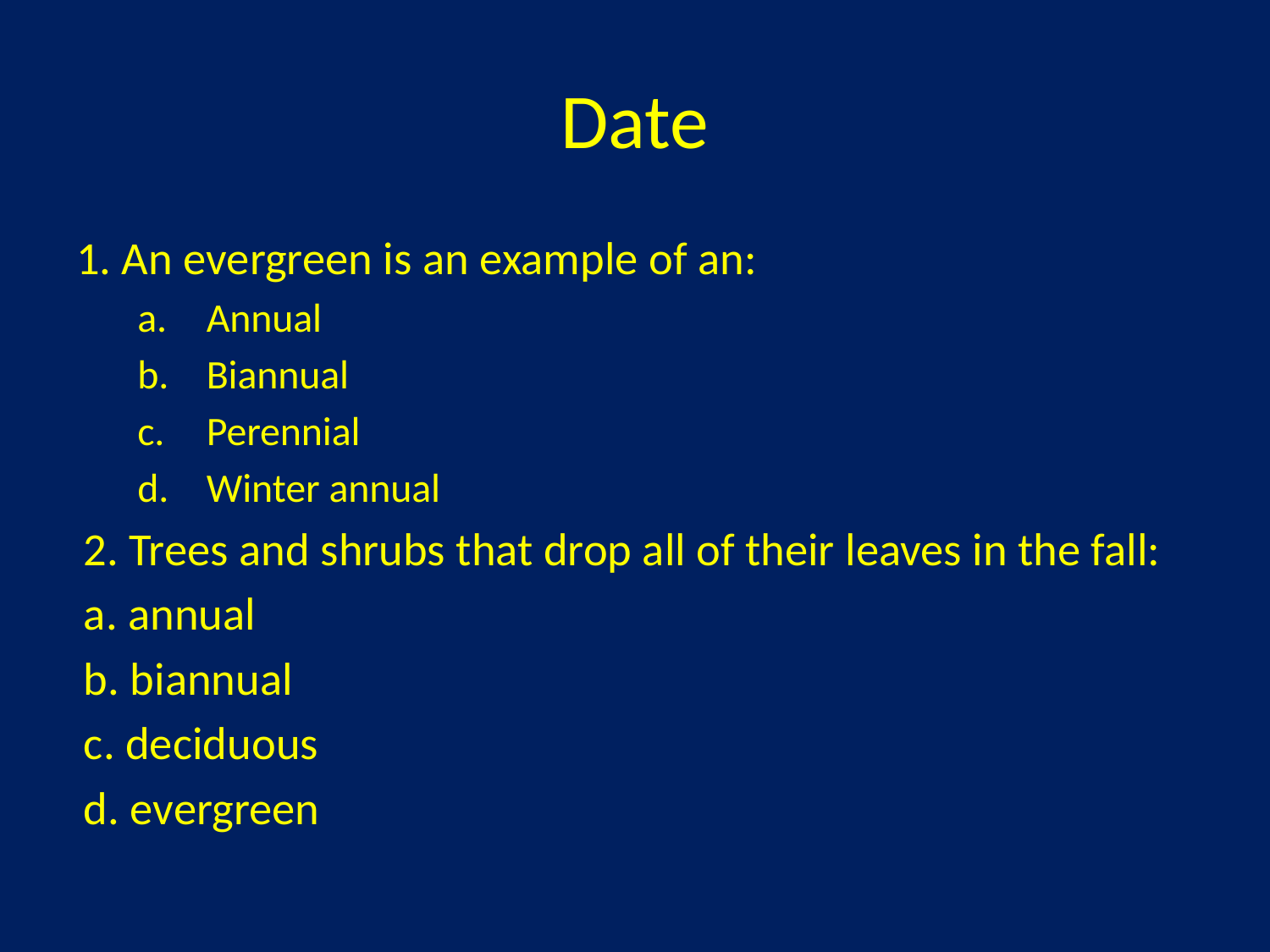

# Date
1. An evergreen is an example of an:
Annual
Biannual
Perennial
Winter annual
2. Trees and shrubs that drop all of their leaves in the fall:
	a. annual
	b. biannual
	c. deciduous
	d. evergreen